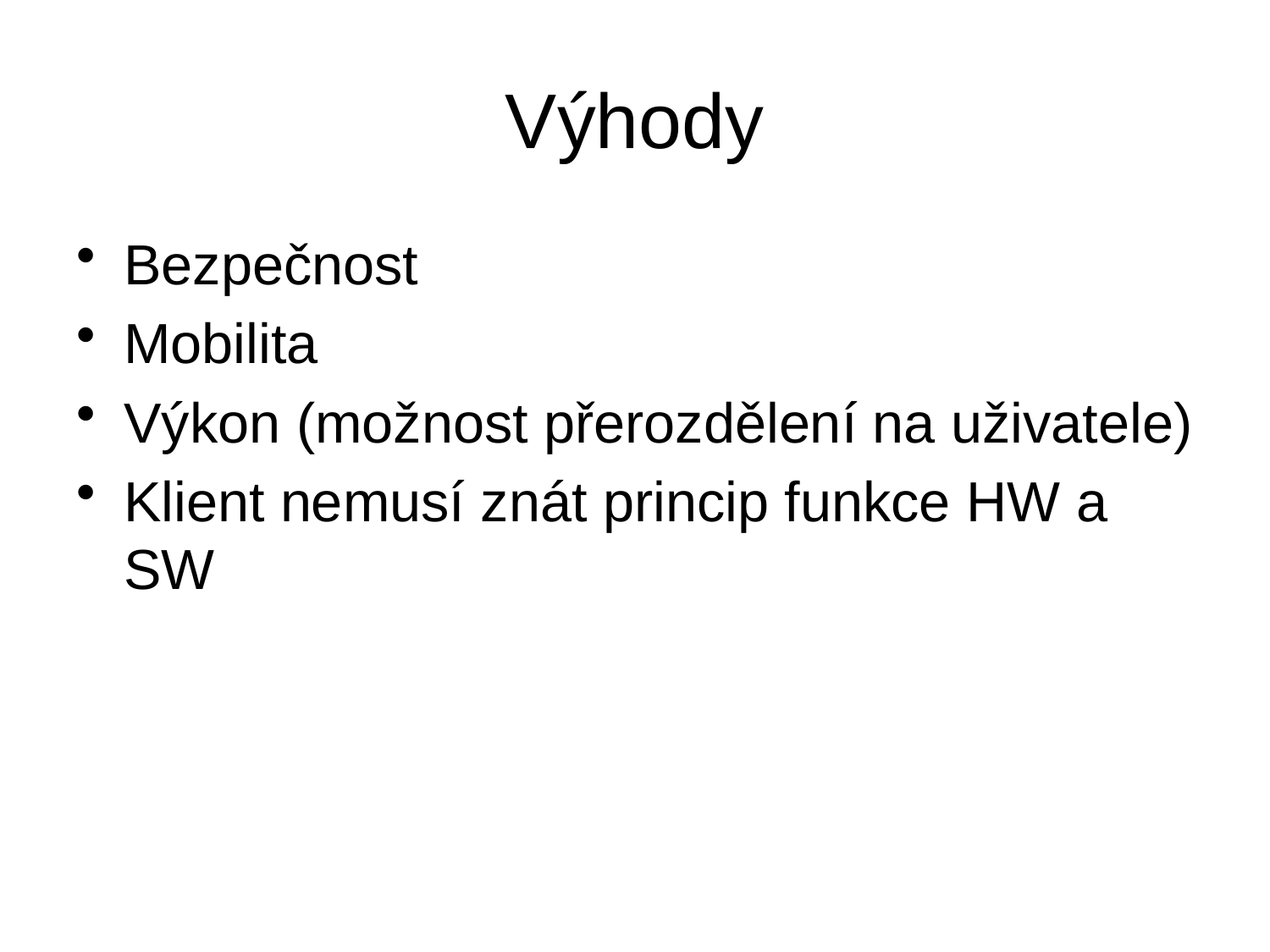

# Výhody
Bezpečnost
Mobilita
Výkon (možnost přerozdělení na uživatele)
Klient nemusí znát princip funkce HW a SW